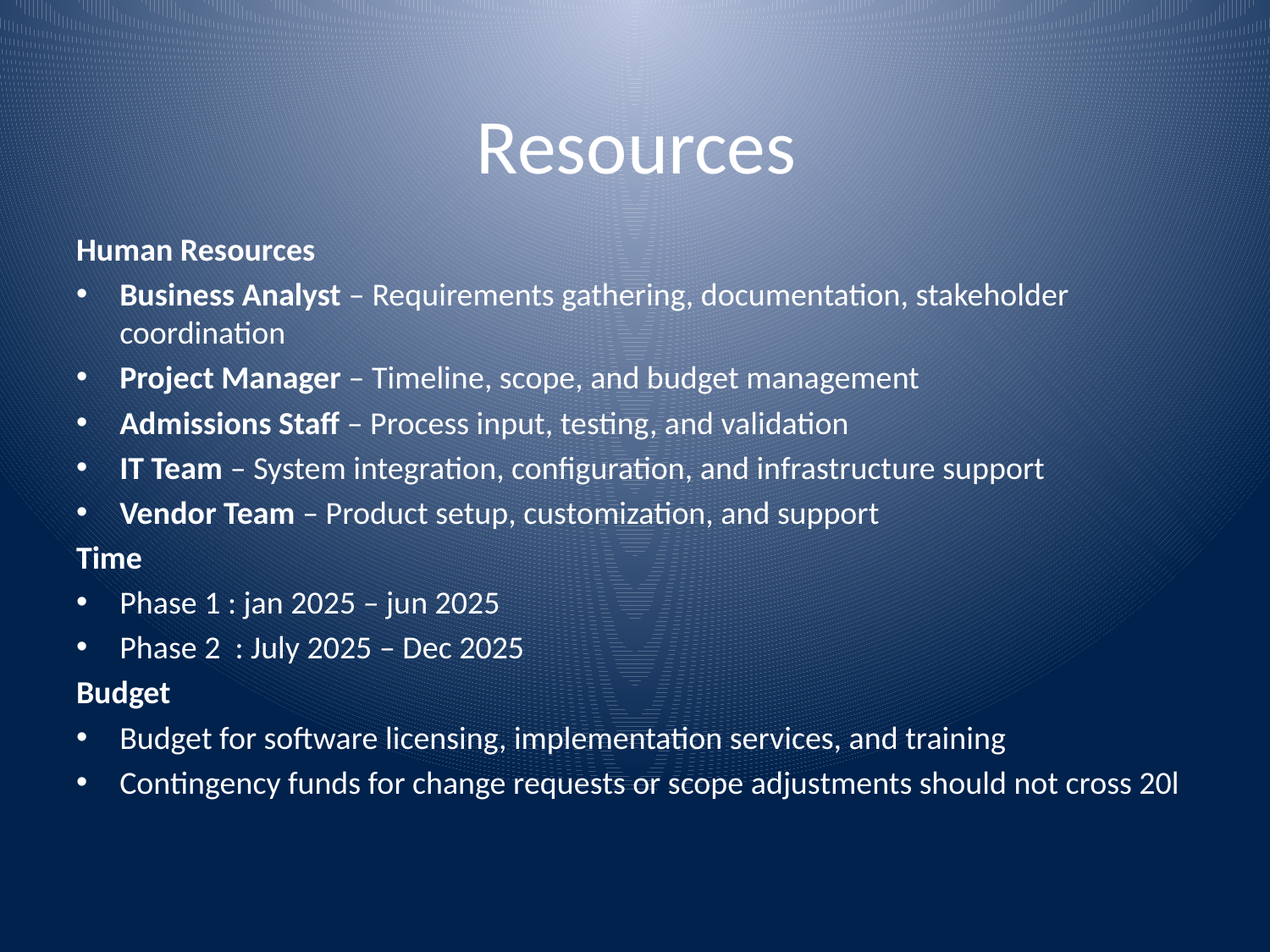

# Resources
Human Resources
Business Analyst – Requirements gathering, documentation, stakeholder coordination
Project Manager – Timeline, scope, and budget management
Admissions Staff – Process input, testing, and validation
IT Team – System integration, configuration, and infrastructure support
Vendor Team – Product setup, customization, and support
Time
Phase 1 : jan 2025 – jun 2025
Phase 2  : July 2025 – Dec 2025
Budget
Budget for software licensing, implementation services, and training
Contingency funds for change requests or scope adjustments should not cross 20l